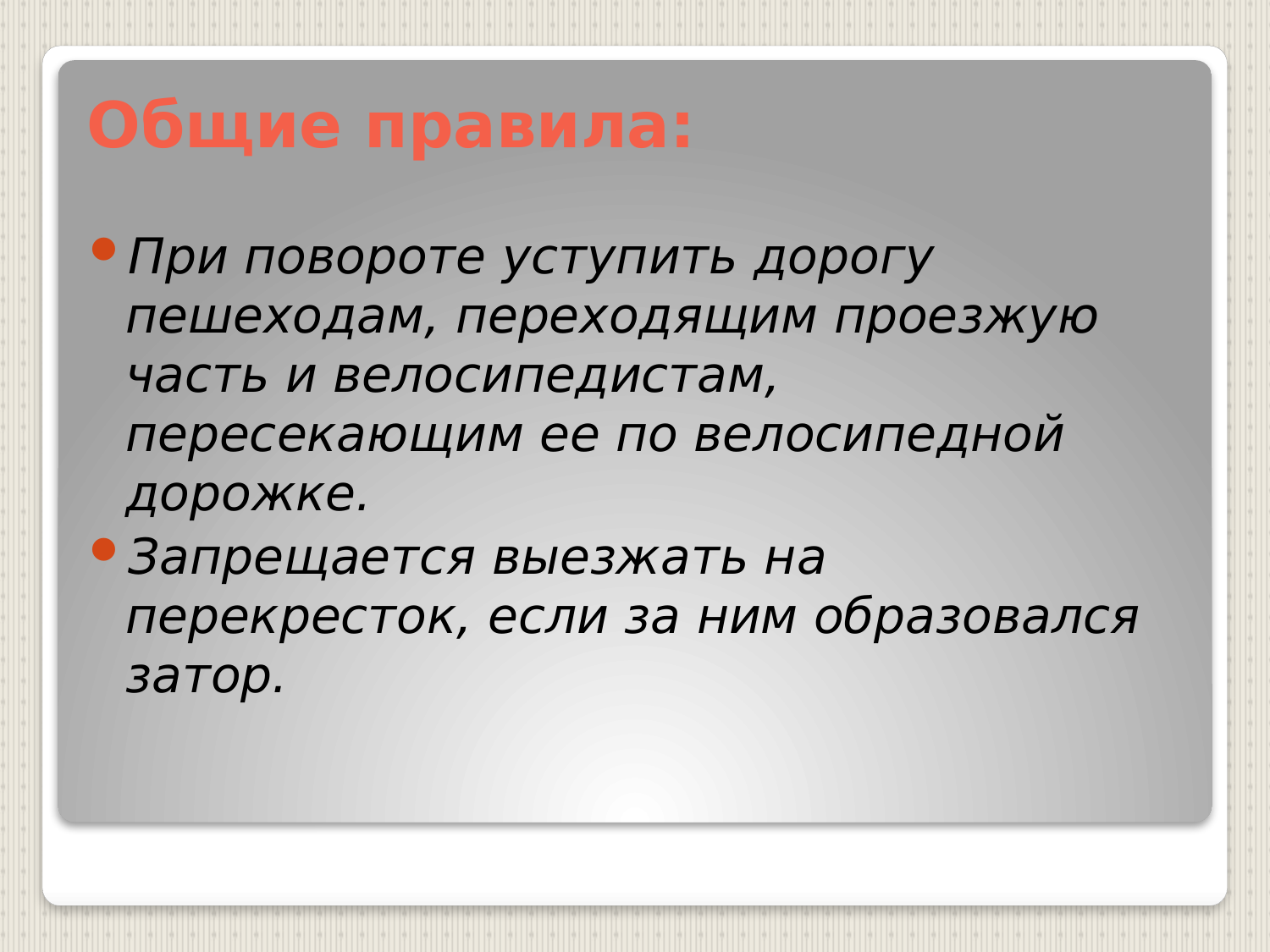

# Общие правила:
При повороте уступить дорогу пешеходам, переходящим проезжую часть и велосипедистам, пересекающим ее по велосипедной дорожке.
Запрещается выезжать на перекресток, если за ним образовался затор.